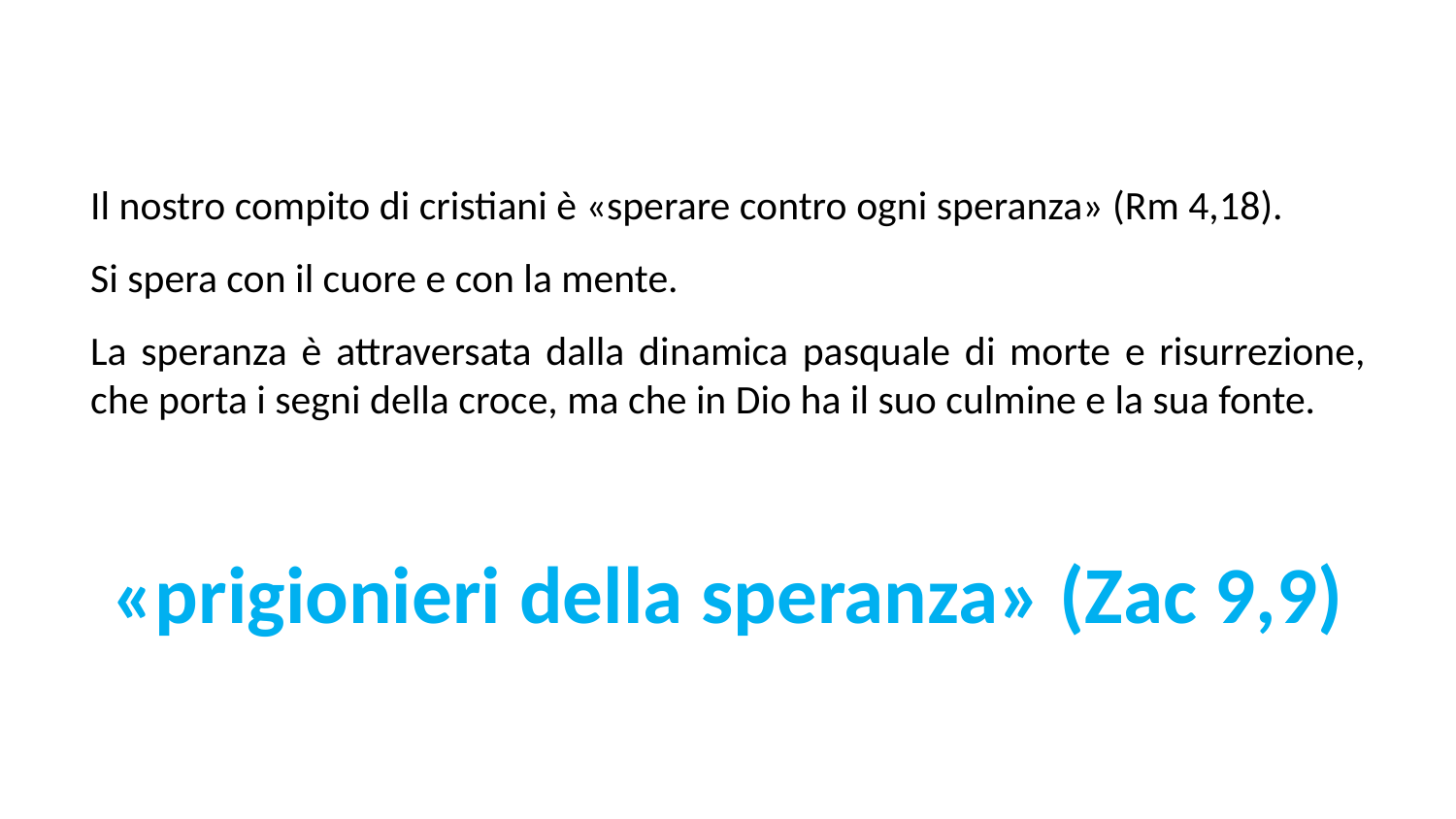

Il nostro com­pito di cristiani è «sperare contro ogni speranza» (Rm 4,18).

Si spera con il cuore e con la mente.

La speranza è attraversata dalla di­namica pasquale di morte e risurrezione, che porta i segni della croce, ma che in Dio ha il suo culmine e la sua fonte.

«prigionieri della speranza» (Zac 9,9)